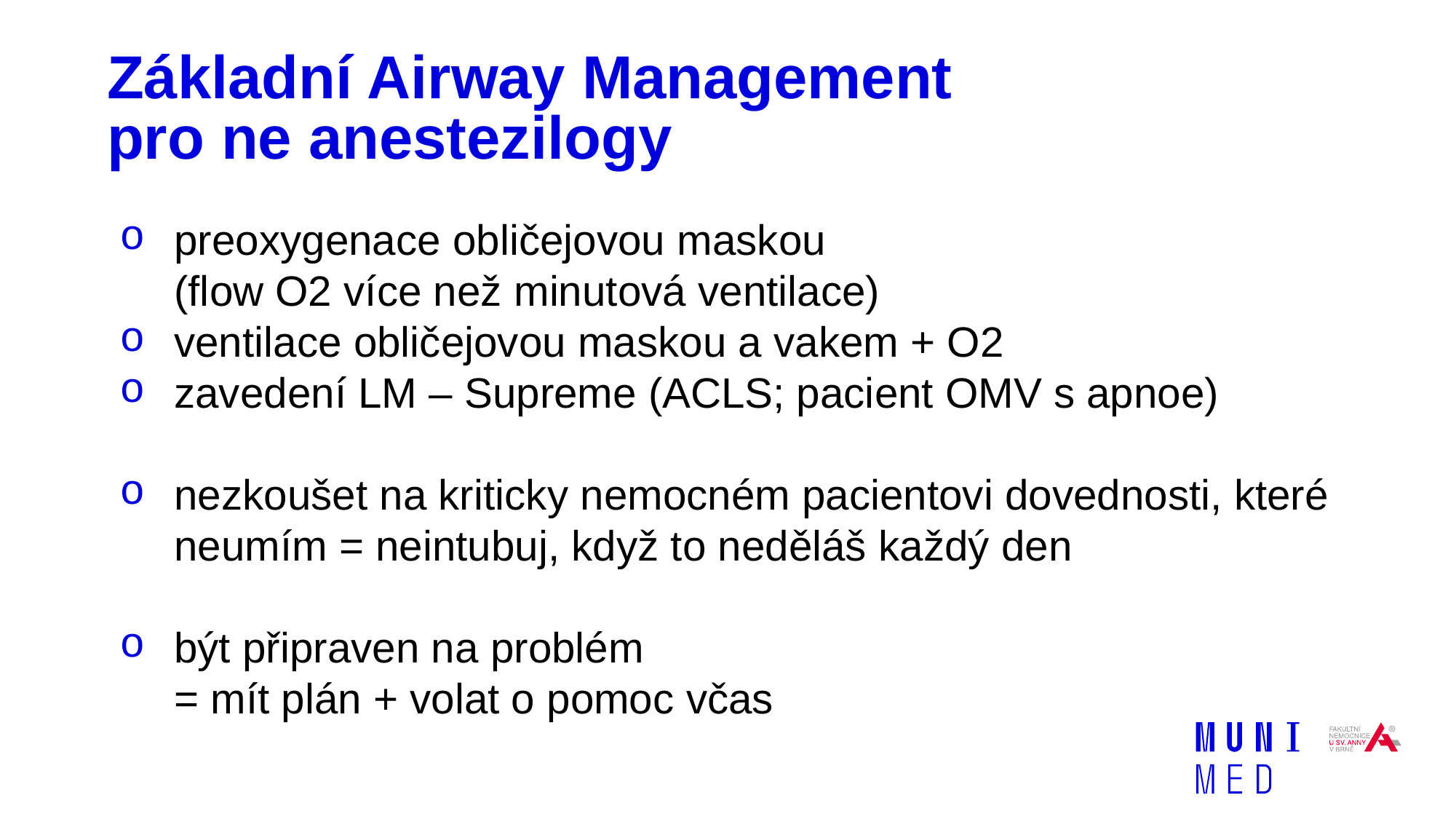

Základní Airway Management
pro ne anestezilogy
preoxygenace obličejovou maskou
(flow O2 více než minutová ventilace)
ventilace obličejovou maskou a vakem + O2
zavedení LM – Supreme (ACLS; pacient OMV s apnoe)

nezkoušet na kriticky nemocném pacientovi dovednosti, které neumím = neintubuj, když to neděláš každý den

být připraven na problém
= mít plán + volat o pomoc včas